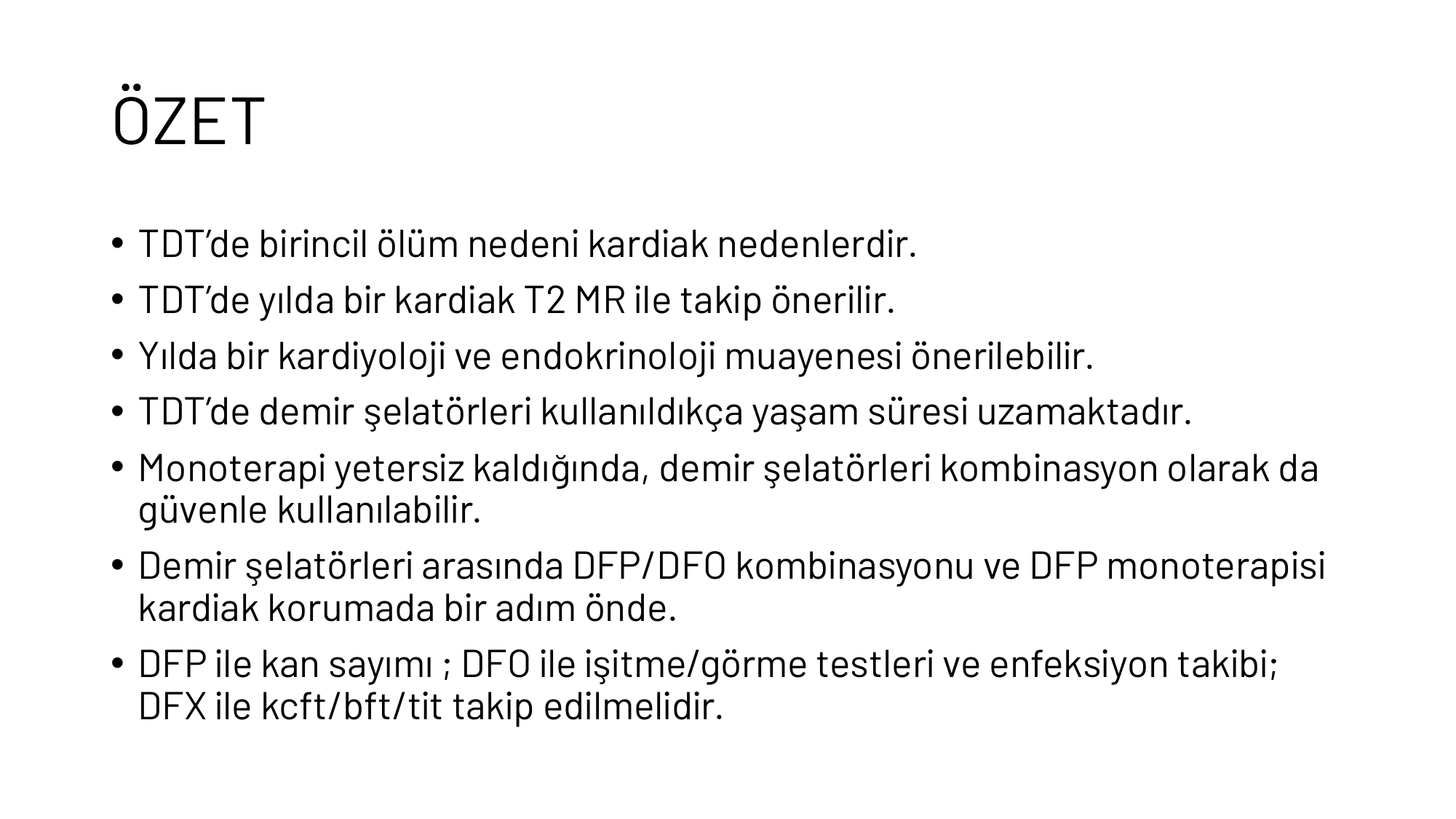

# ÖZET
TDT’de birincil ölüm nedeni kardiak nedenlerdir.
TDT’de yılda bir kardiak T2 MR ile takip önerilir.
Yılda bir kardiyoloji ve endokrinoloji muayenesi önerilebilir.
TDT’de demir şelatörleri kullanıldıkça yaşam süresi uzamaktadır.
Monoterapi yetersiz kaldığında, demir şelatörleri kombinasyon olarak da güvenle kullanılabilir.
Demir şelatörleri arasında DFP/DFO kombinasyonu ve DFP monoterapisi kardiak korumada bir adım önde.
DFP ile kan sayımı ; DFO ile işitme/görme testleri ve enfeksiyon takibi; DFX ile kcft/bft/tit takip edilmelidir.